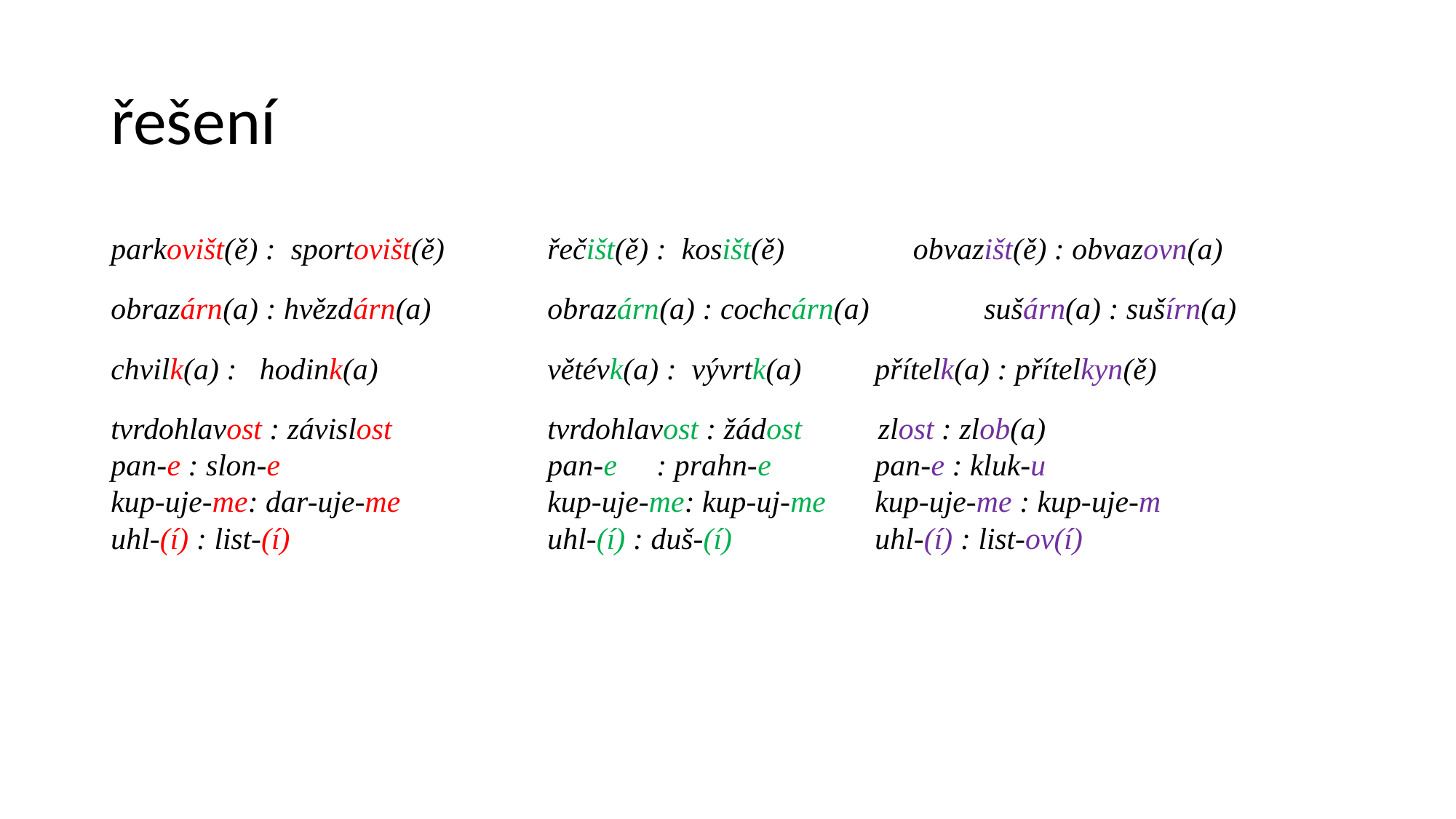

# řešení
parkovišt(ě) :  sportovišt(ě)	řečišt(ě) :  kosišt(ě)  	     obvazišt(ě) : obvazovn(a)
obrazárn(a) : hvězdárn(a)             	obrazárn(a) : cochcárn(a) 	sušárn(a) : sušírn(a)
chvilk(a) :   hodink(a)     	  	větévk(a) :  vývrtk(a)      	přítelk(a) : přítelkyn(ě)
tvrdohlavost : závislost                   	tvrdohlavost : žádost          zlost : zlob(a)
pan-e : slon-e			pan-e	: prahn-e	pan-e : kluk-u
kup-uje-me: dar-uje-me		kup-uje-me: kup-uj-me	kup-uje-me : kup-uje-m
uhl-(í) : list-(í)			uhl-(í) : duš-(í)		uhl-(í) : list-ov(í)